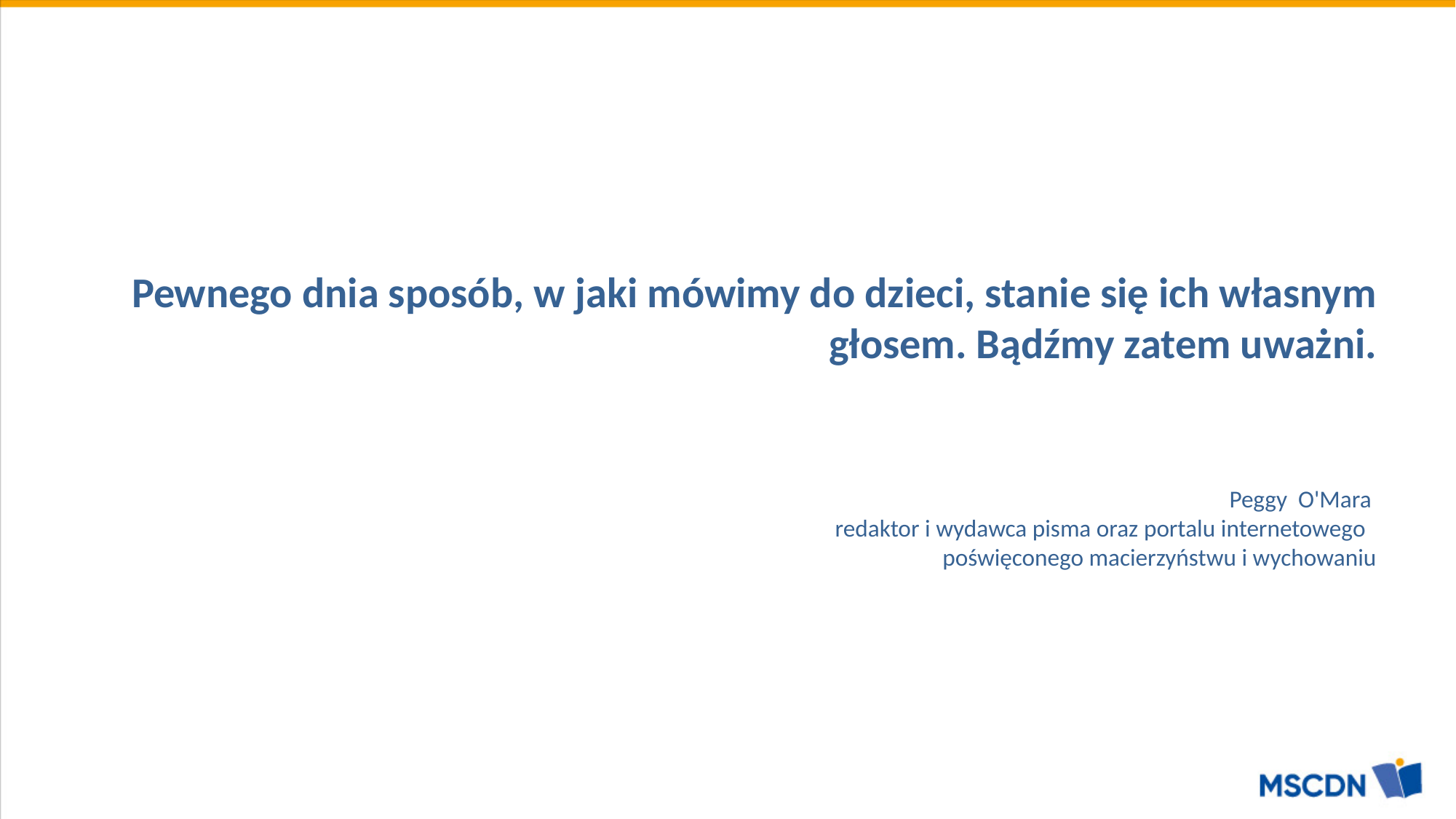

Pewnego dnia sposób, w jaki mówimy do dzieci, stanie się ich własnym głosem. Bądźmy zatem uważni.
Peggy  O'Mara
redaktor i wydawca pisma oraz portalu internetowego
poświęconego macierzyństwu i wychowaniu